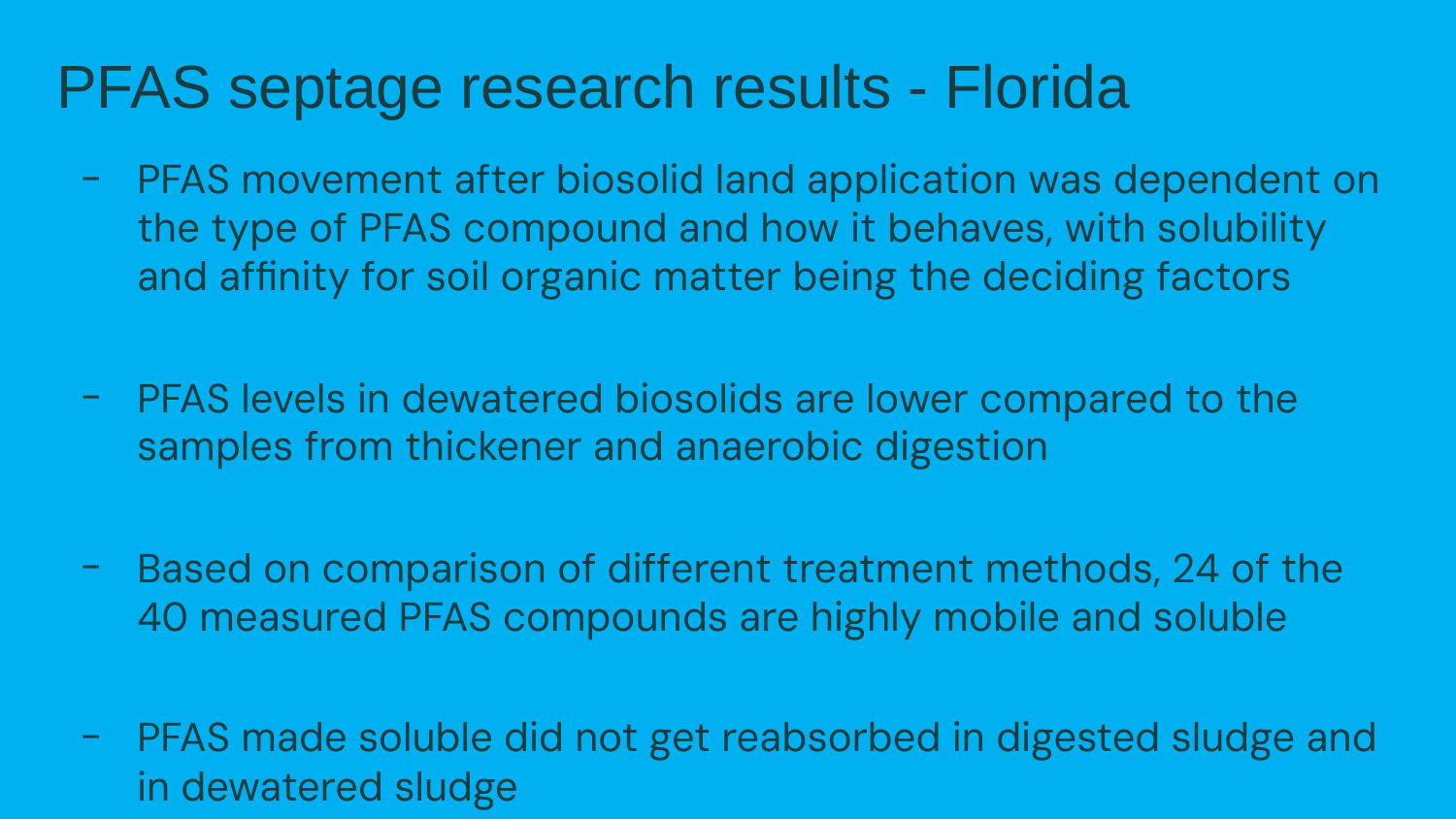

# PFAS septage research results - Florida
PFAS movement after biosolid land application was dependent on the type of PFAS compound and how it behaves, with solubility and affinity for soil organic matter being the deciding factors

PFAS levels in dewatered biosolids are lower compared to the samples from thickener and anaerobic digestion

Based on comparison of different treatment methods, 24 of the 40 measured PFAS compounds are highly mobile and soluble

PFAS made soluble did not get reabsorbed in digested sludge and in dewatered sludge